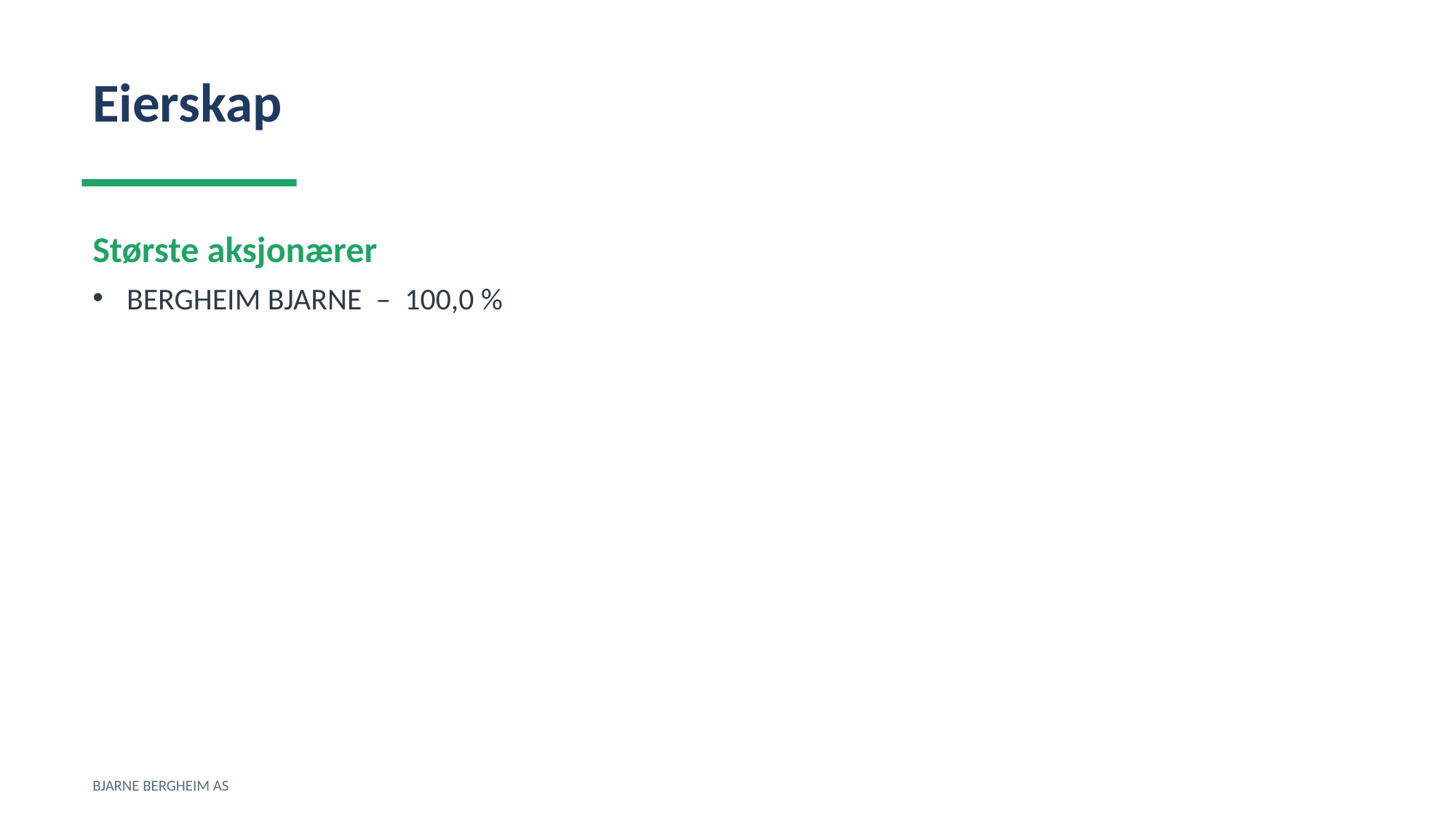

Eierskap

Største aksjonærer
BERGHEIM BJARNE  –  100,0 %
BJARNE BERGHEIM AS